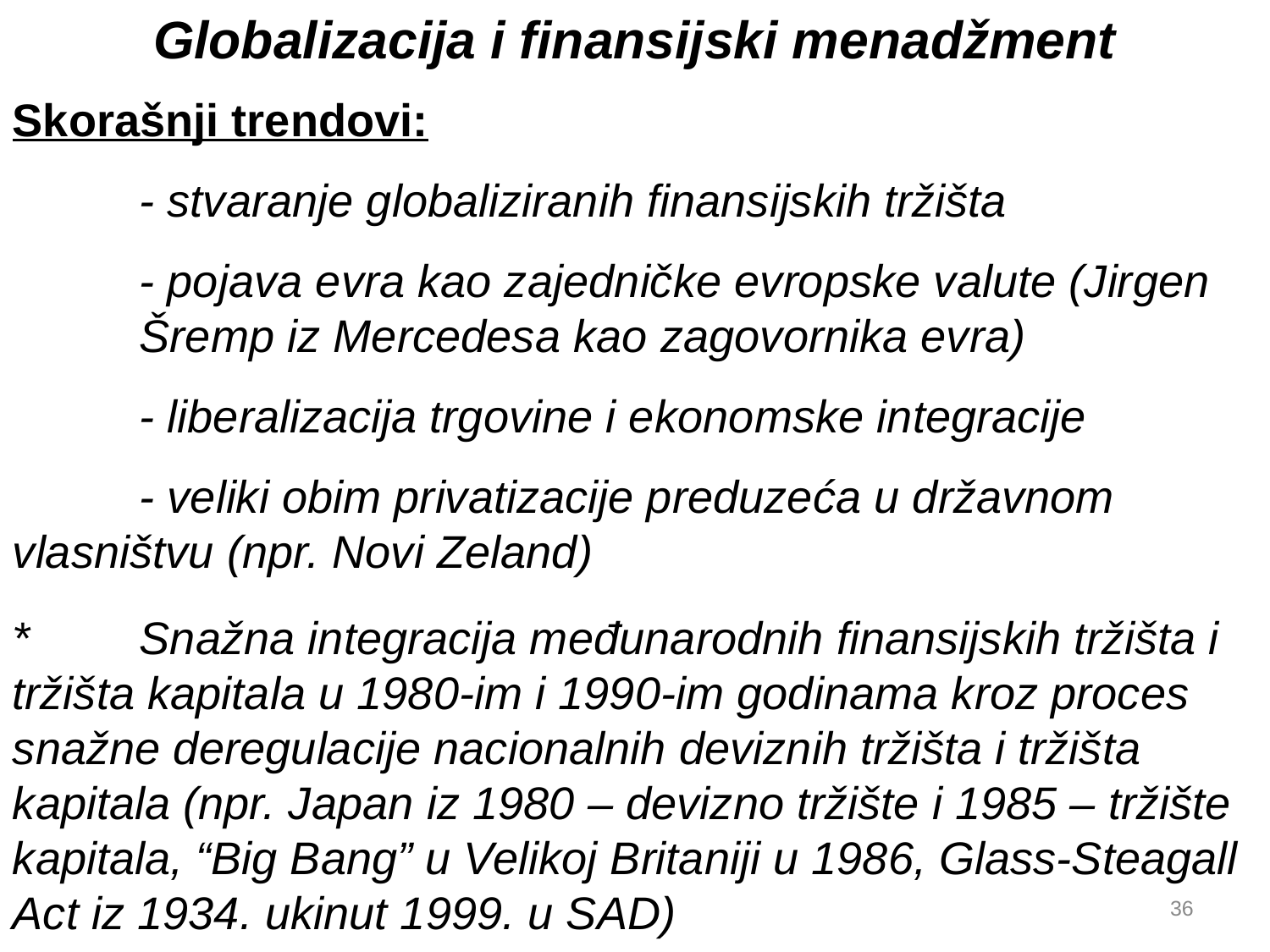

Globalizacija i finansijski menadžment
Skorašnji trendovi:

	- stvaranje globaliziranih finansijskih tržišta

	- pojava evra kao zajedničke evropske valute (Jirgen 	Šremp iz Mercedesa kao zagovornika evra)

	- liberalizacija trgovine i ekonomske integracije

	- veliki obim privatizacije preduzeća u državnom   	vlasništvu (npr. Novi Zeland)

*	Snažna integracija međunarodnih finansijskih tržišta i tržišta kapitala u 1980-im i 1990-im godinama kroz proces snažne deregulacije nacionalnih deviznih tržišta i tržišta kapitala (npr. Japan iz 1980 – devizno tržište i 1985 – tržište kapitala, “Big Bang” u Velikoj Britaniji u 1986, Glass-Steagall Act iz 1934. ukinut 1999. u SAD)
36